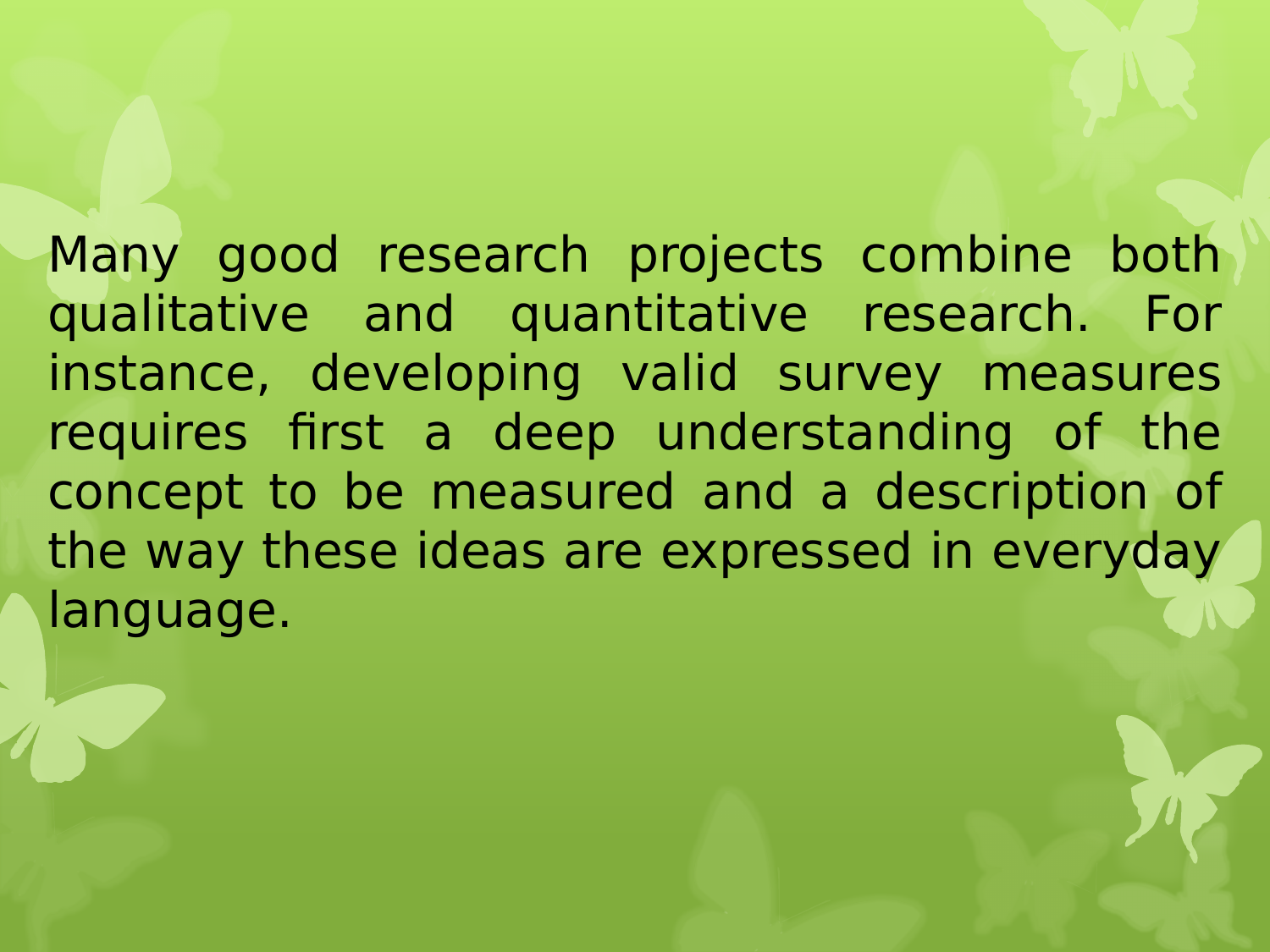

Many good research projects combine both qualitative and quantitative research. For instance, developing valid survey measures requires first a deep understanding of the concept to be measured and a description of the way these ideas are expressed in everyday language.